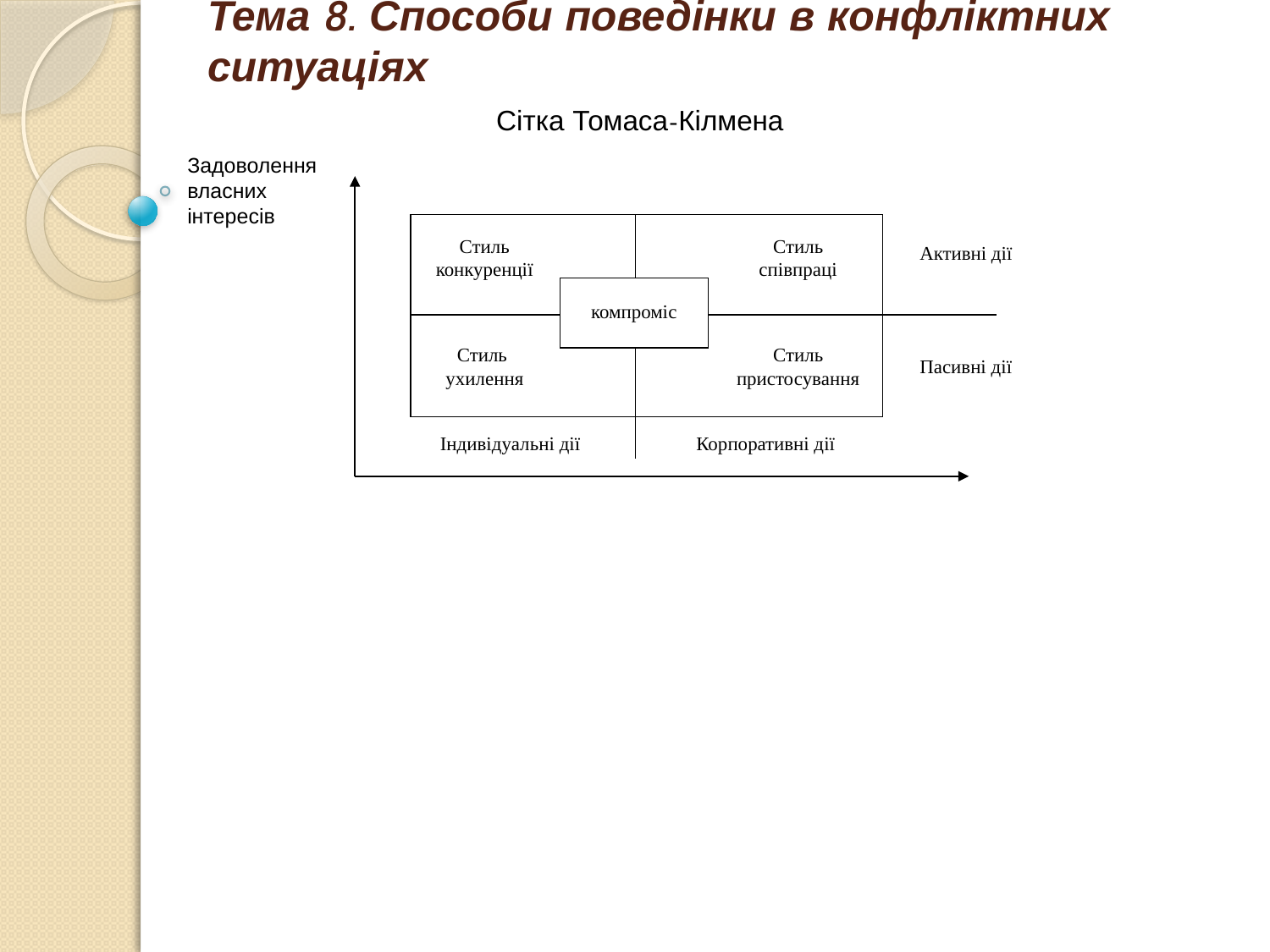

# Тема 8. Способи поведінки в конфліктних ситуаціях
Сітка Томаса-Кілмена
Задоволення власних інтересів

Стиль конкуренції
Стиль співпраці
Активні дії

компроміс
Стиль
ухилення
Стиль пристосування
Пасивні дії
Індивідуальні дії
Корпоративні дії